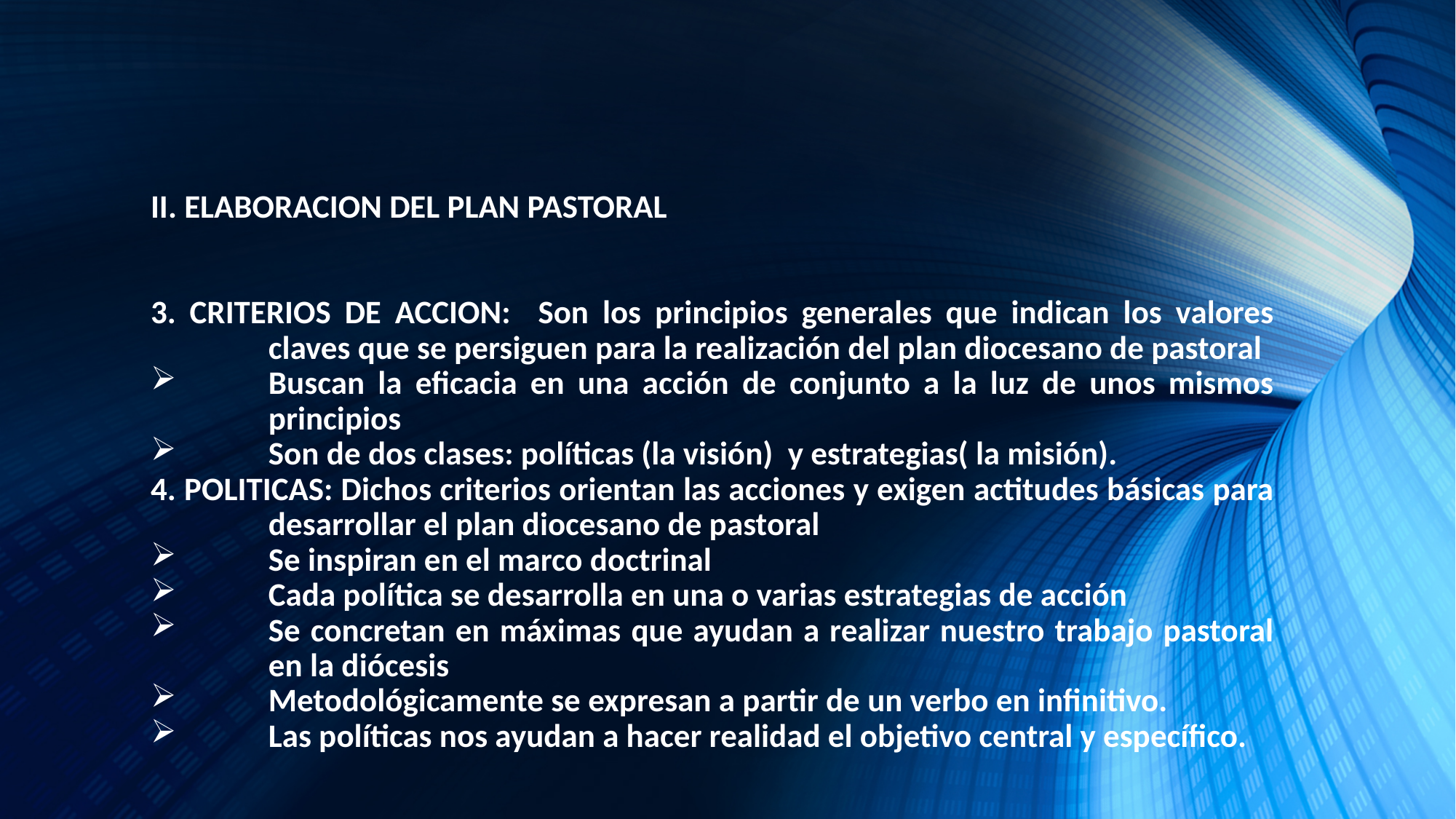

II. ELABORACION DEL PLAN PASTORAL

3. CRITERIOS DE ACCION:  Son los principios generales que indican los valores claves que se persiguen para la realización del plan diocesano de pastoral
Buscan la eficacia en una acción de conjunto a la luz de unos mismos principios
Son de dos clases: políticas (la visión)  y estrategias( la misión).
4. POLITICAS: Dichos criterios orientan las acciones y exigen actitudes básicas para desarrollar el plan diocesano de pastoral
Se inspiran en el marco doctrinal
Cada política se desarrolla en una o varias estrategias de acción
Se concretan en máximas que ayudan a realizar nuestro trabajo pastoral en la diócesis
Metodológicamente se expresan a partir de un verbo en infinitivo.
Las políticas nos ayudan a hacer realidad el objetivo central y específico.